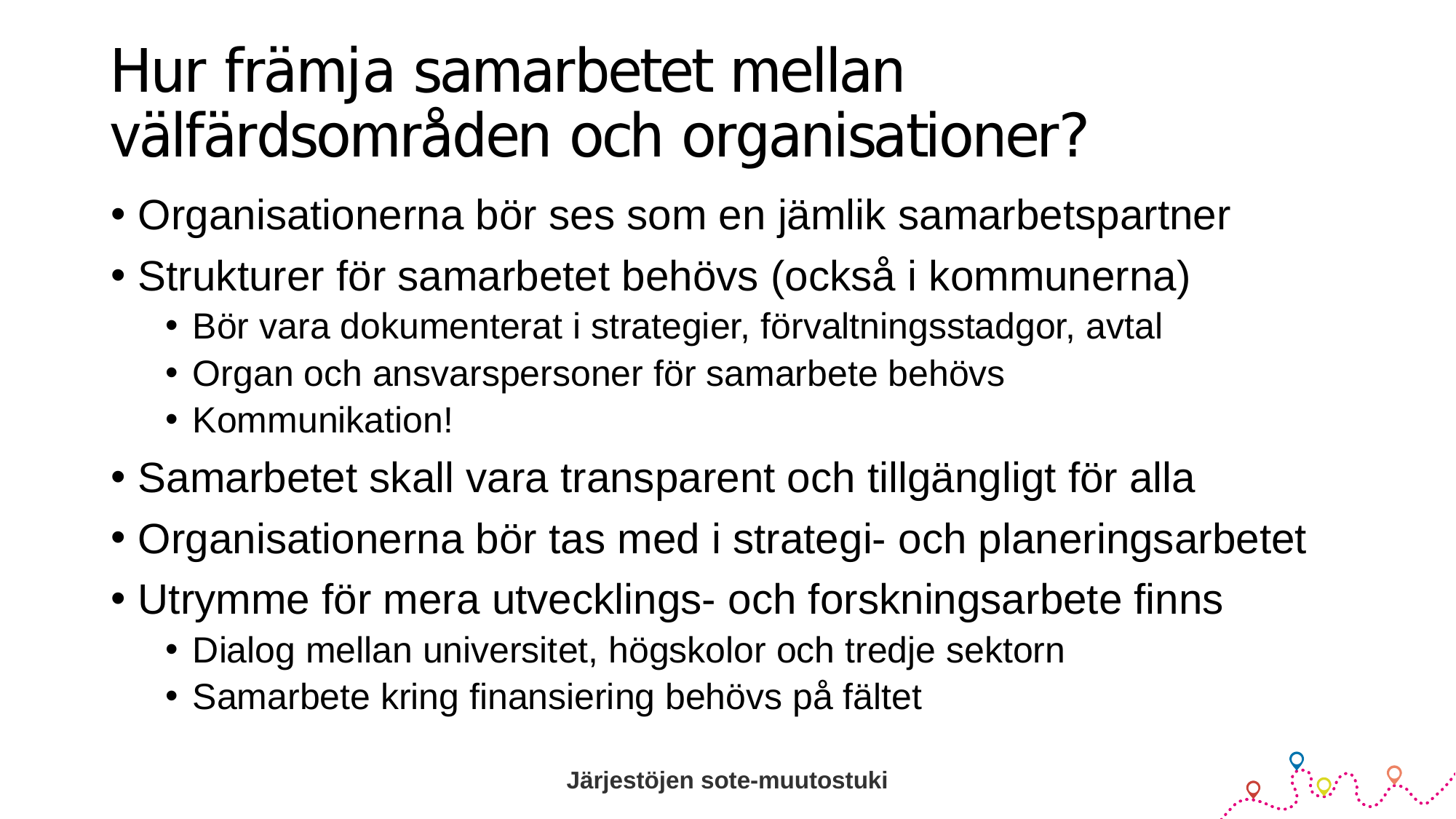

# Hur främja samarbetet mellan välfärdsområden och organisationer?
Organisationerna bör ses som en jämlik samarbetspartner
Strukturer för samarbetet behövs (också i kommunerna)
Bör vara dokumenterat i strategier, förvaltningsstadgor, avtal
Organ och ansvarspersoner för samarbete behövs
Kommunikation!
Samarbetet skall vara transparent och tillgängligt för alla
Organisationerna bör tas med i strategi- och planeringsarbetet
Utrymme för mera utvecklings- och forskningsarbete finns
Dialog mellan universitet, högskolor och tredje sektorn
Samarbete kring finansiering behövs på fältet